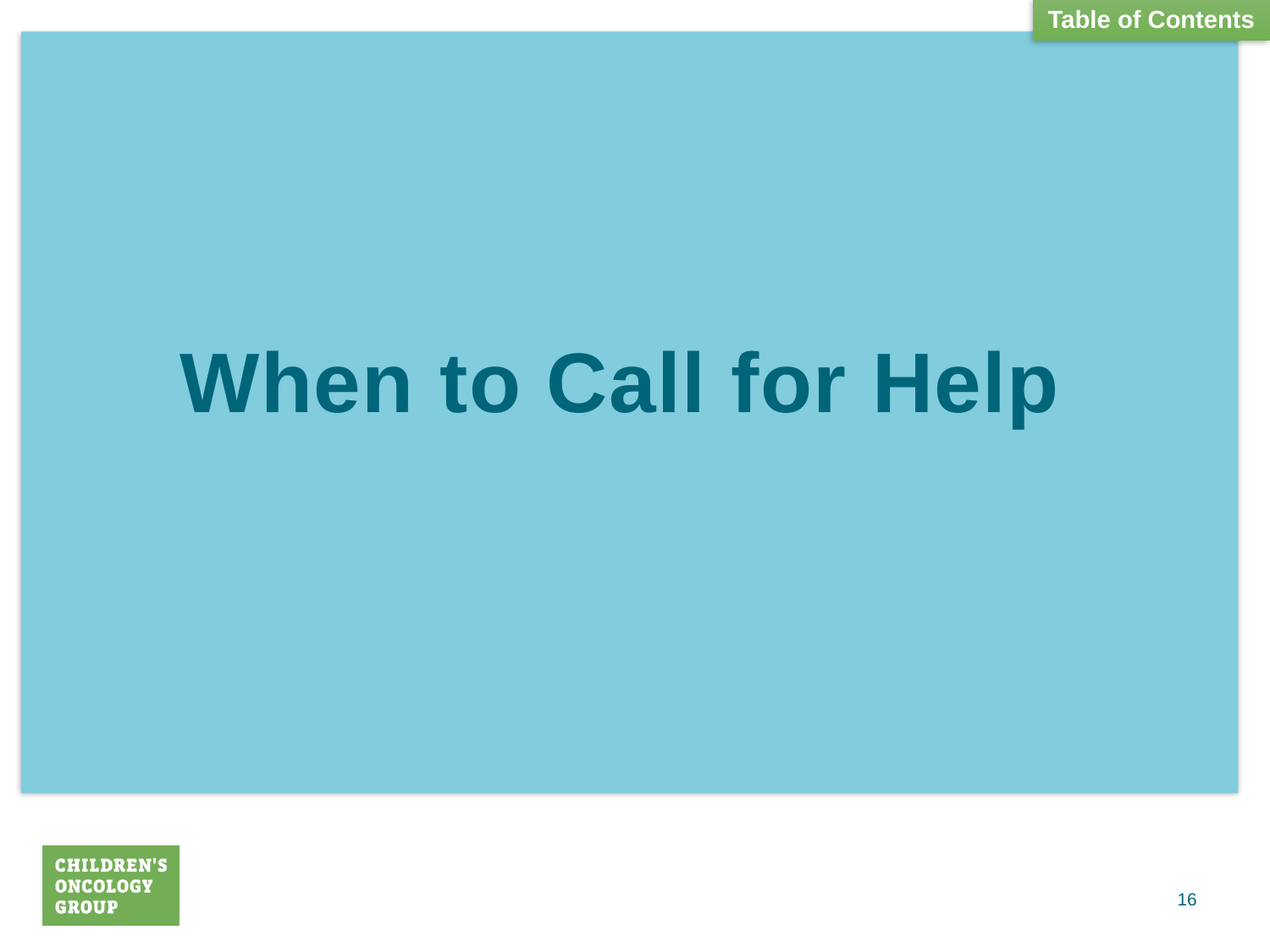

Table of Contents
When to Call for Help